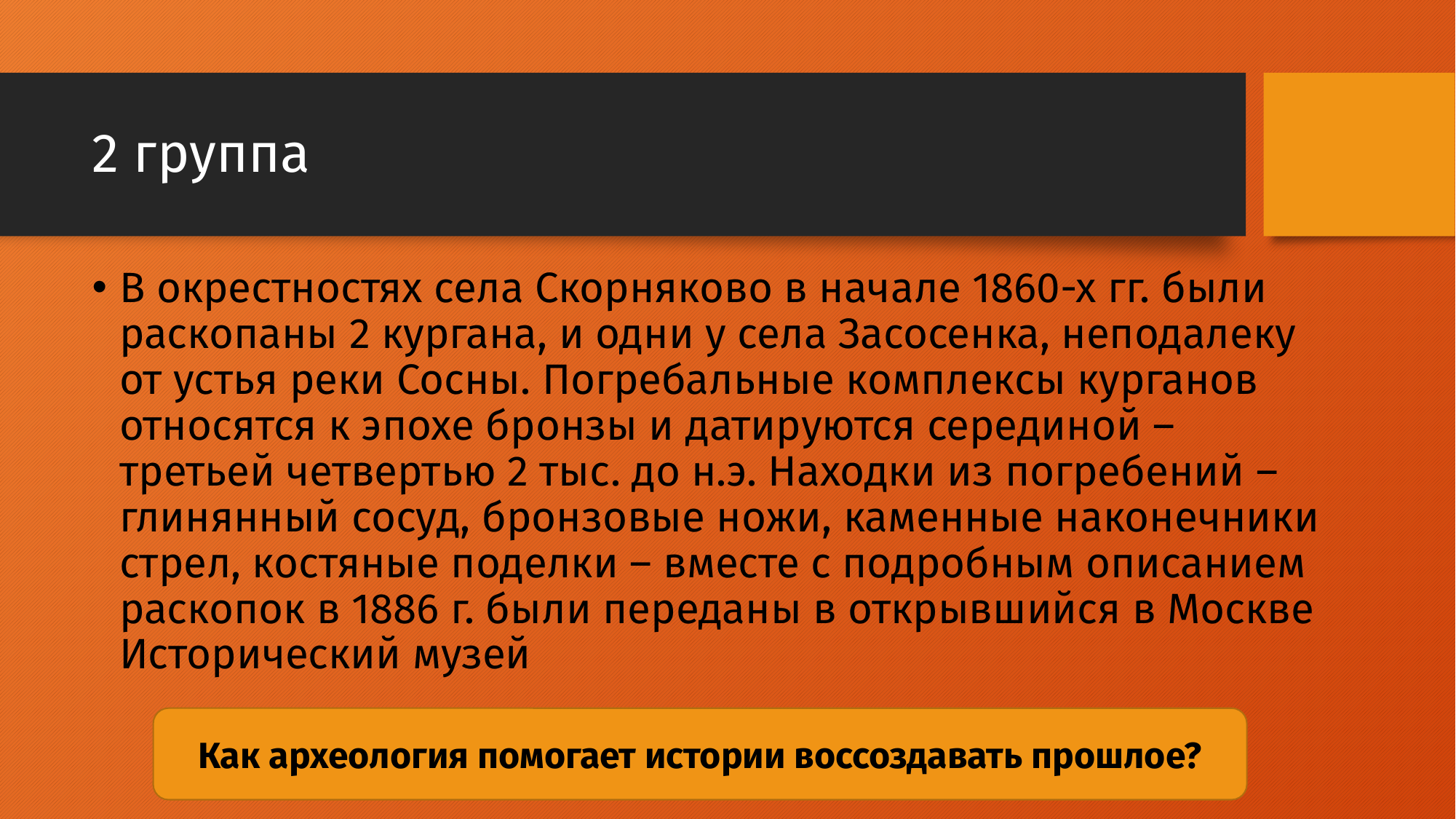

# 2 группа
В окрестностях села Скорняково в начале 1860-х гг. были раскопаны 2 кургана, и одни у села Засосенка, неподалеку от устья реки Сосны. Погребальные комплексы курганов относятся к эпохе бронзы и датируются серединой – третьей четвертью 2 тыс. до н.э. Находки из погребений – глинянный сосуд, бронзовые ножи, каменные наконечники стрел, костяные поделки – вместе с подробным описанием раскопок в 1886 г. были переданы в открывшийся в Москве Исторический музей
Как археология помогает истории воссоздавать прошлое?